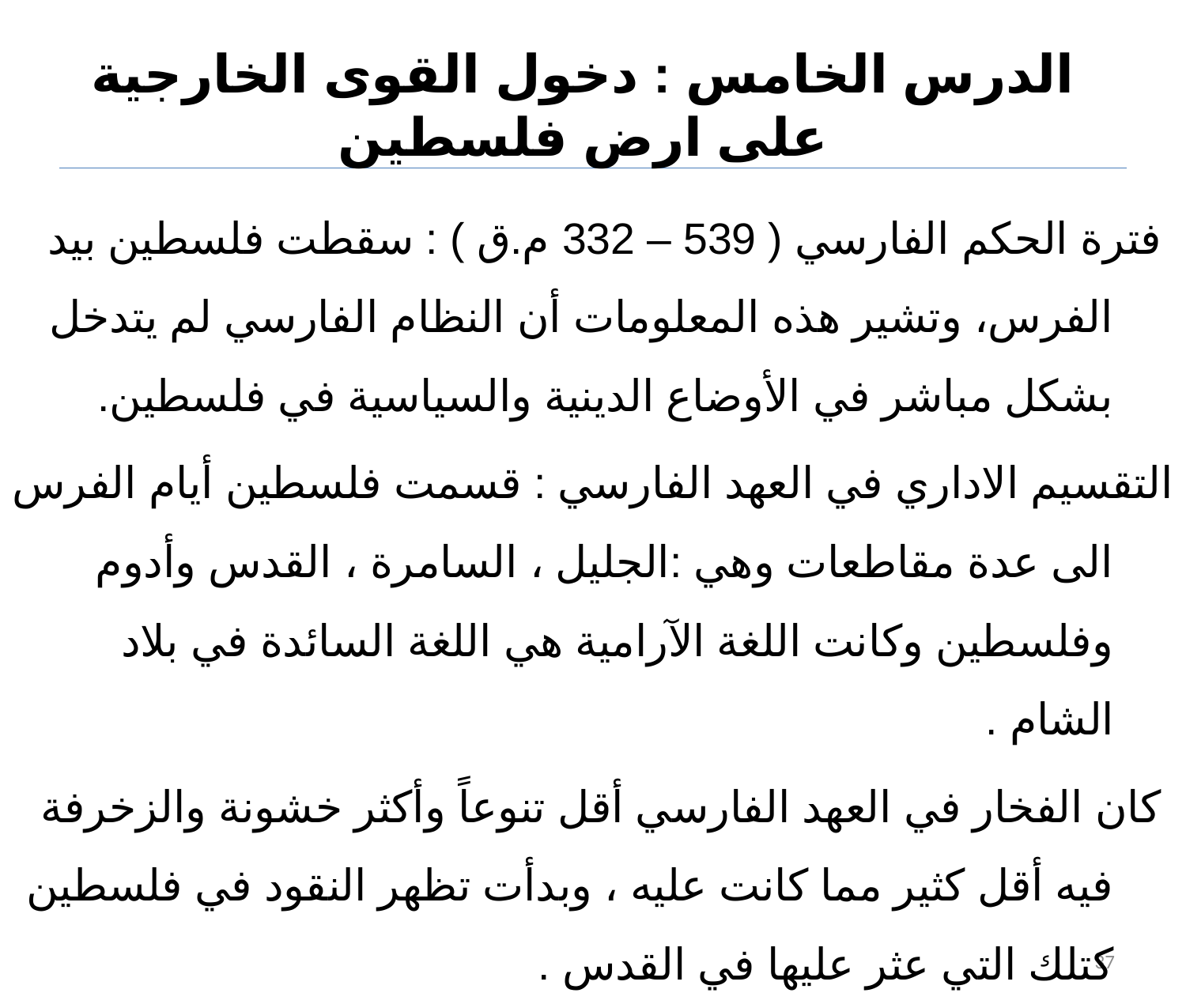

# الدرس الخامس : دخول القوى الخارجية على ارض فلسطين
 فترة الحكم الفارسي ( 539 – 332 م.ق ) : سقطت فلسطين بيد الفرس، وتشير هذه المعلومات أن النظام الفارسي لم يتدخل بشكل مباشر في الأوضاع الدينية والسياسية في فلسطين.
التقسيم الاداري في العهد الفارسي : قسمت فلسطين أيام الفرس الى عدة مقاطعات وهي :الجليل ، السامرة ، القدس وأدوم وفلسطين وكانت اللغة الآرامية هي اللغة السائدة في بلاد الشام .
 كان الفخار في العهد الفارسي أقل تنوعاً وأكثر خشونة والزخرفة فيه أقل كثير مما كانت عليه ، وبدأت تظهر النقود في فلسطين كتلك التي عثر عليها في القدس .
37